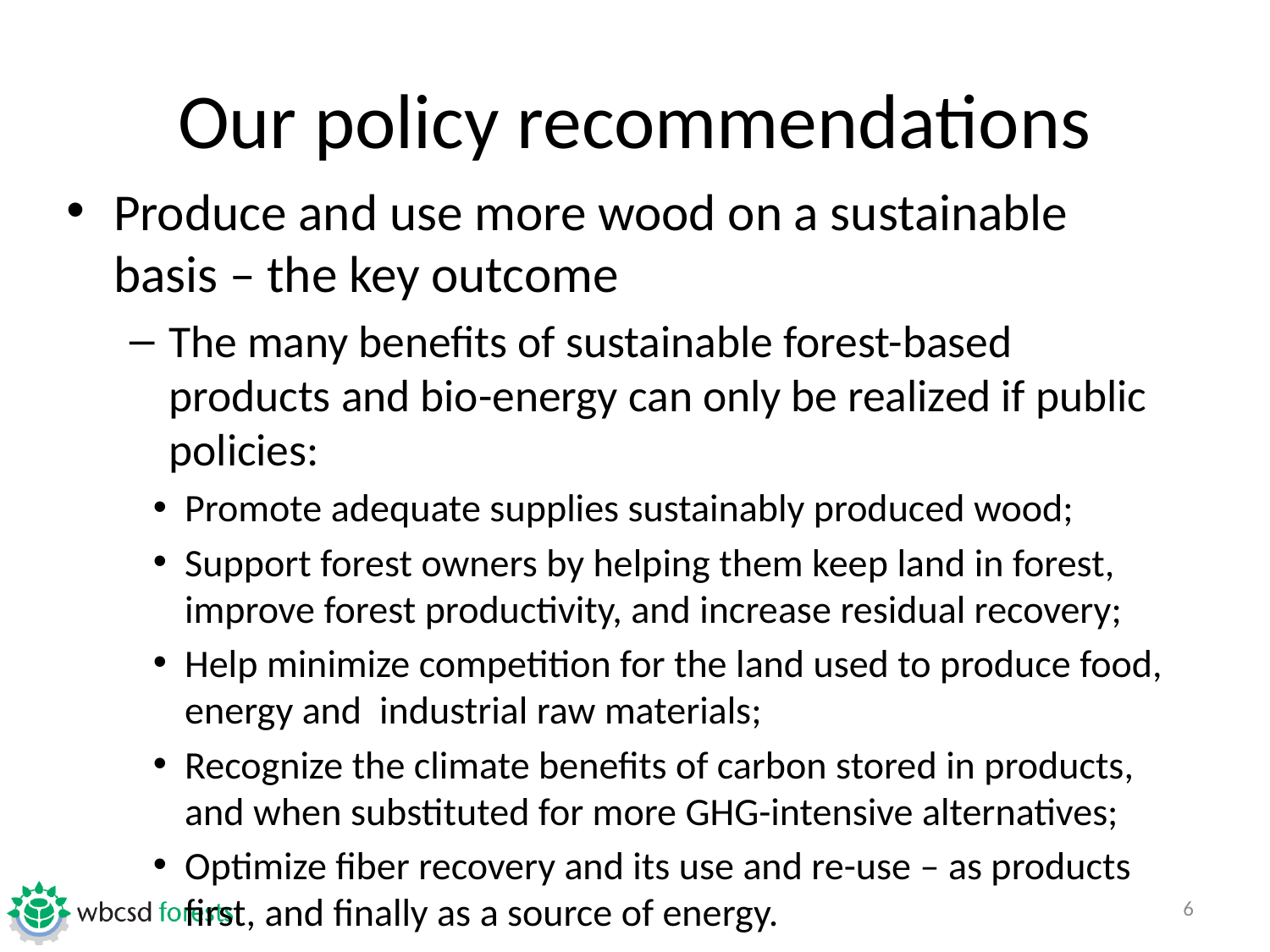

# Our policy recommendations
Produce and use more wood on a sustainable basis – the key outcome
The many benefits of sustainable forest-based products and bio-energy can only be realized if public policies:
Promote adequate supplies sustainably produced wood;
Support forest owners by helping them keep land in forest, improve forest productivity, and increase residual recovery;
Help minimize competition for the land used to produce food, energy and  industrial raw materials;
Recognize the climate benefits of carbon stored in products, and when substituted for more GHG-intensive alternatives;
Optimize fiber recovery and its use and re-use – as products first, and finally as a source of energy.
6